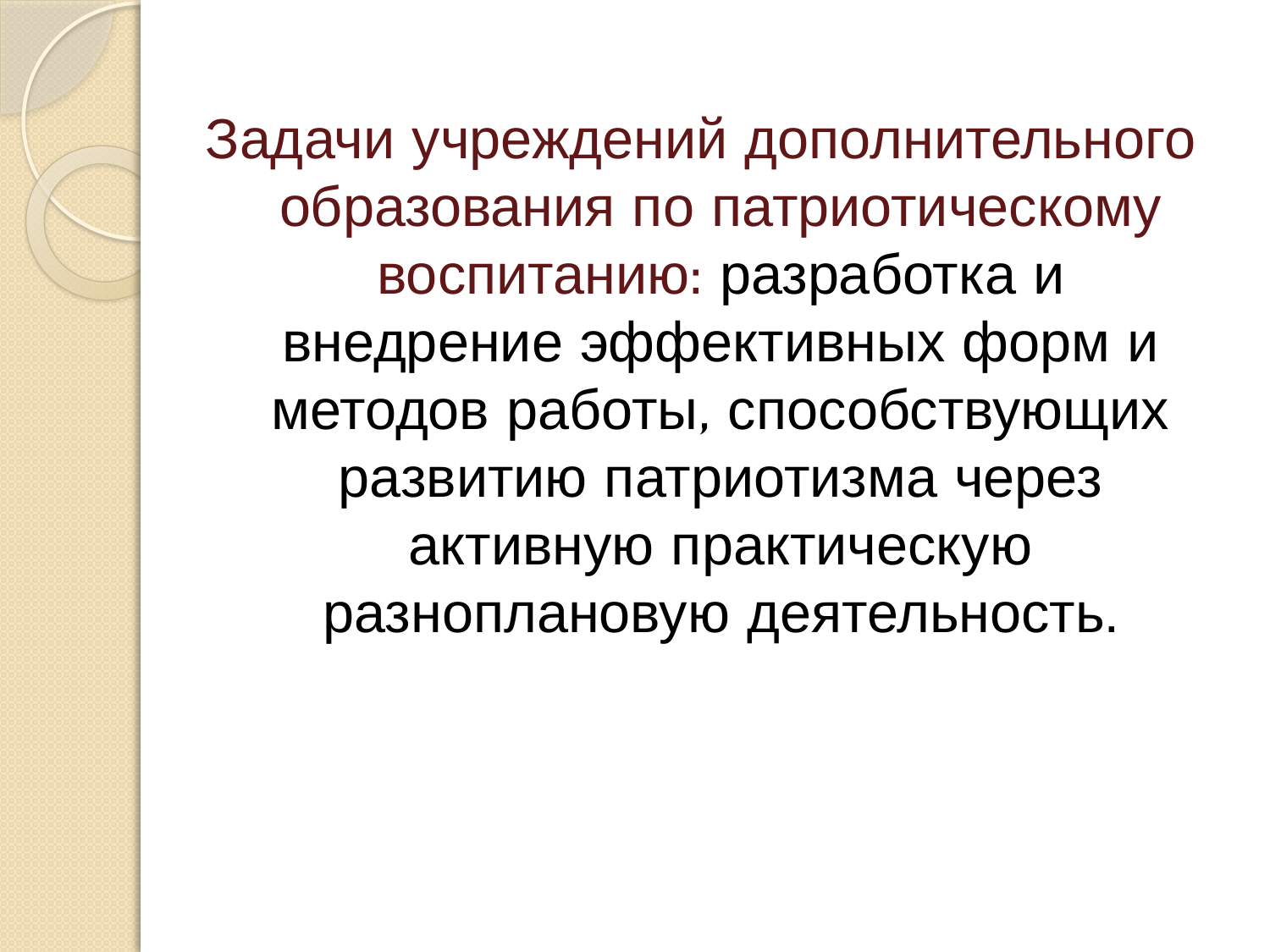

Задачи учреждений дополнительного образования по патриотическому воспитанию: разработка и внедрение эффективных форм и методов работы, способствующих развитию патриотизма через активную практическую разноплановую деятельность.